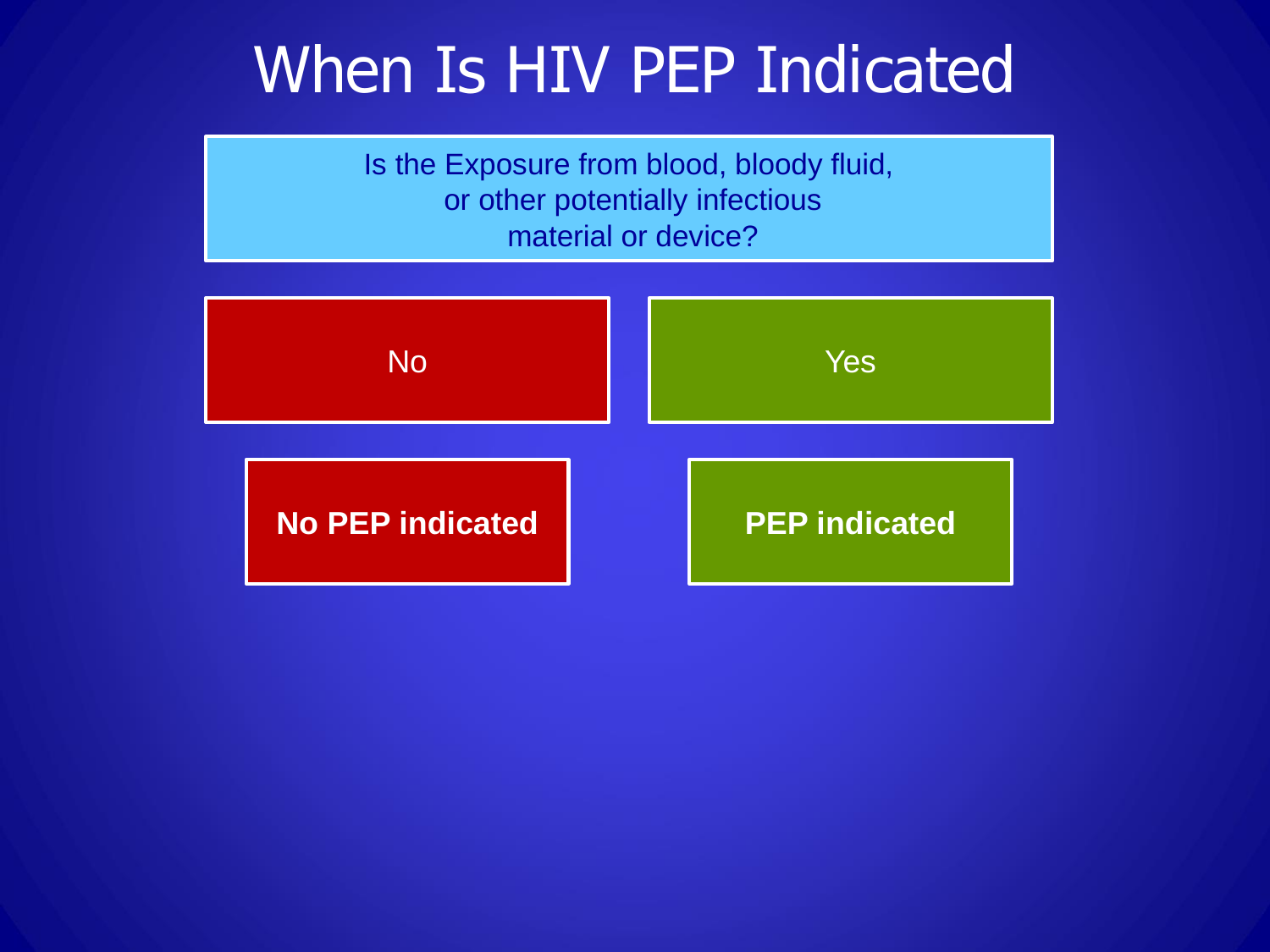

# When Is HIV PEP Indicated
Is the Exposure from blood, bloody fluid,
 or other potentially infectious
 material or device?
No
No PEP indicated
Yes
PEP indicated